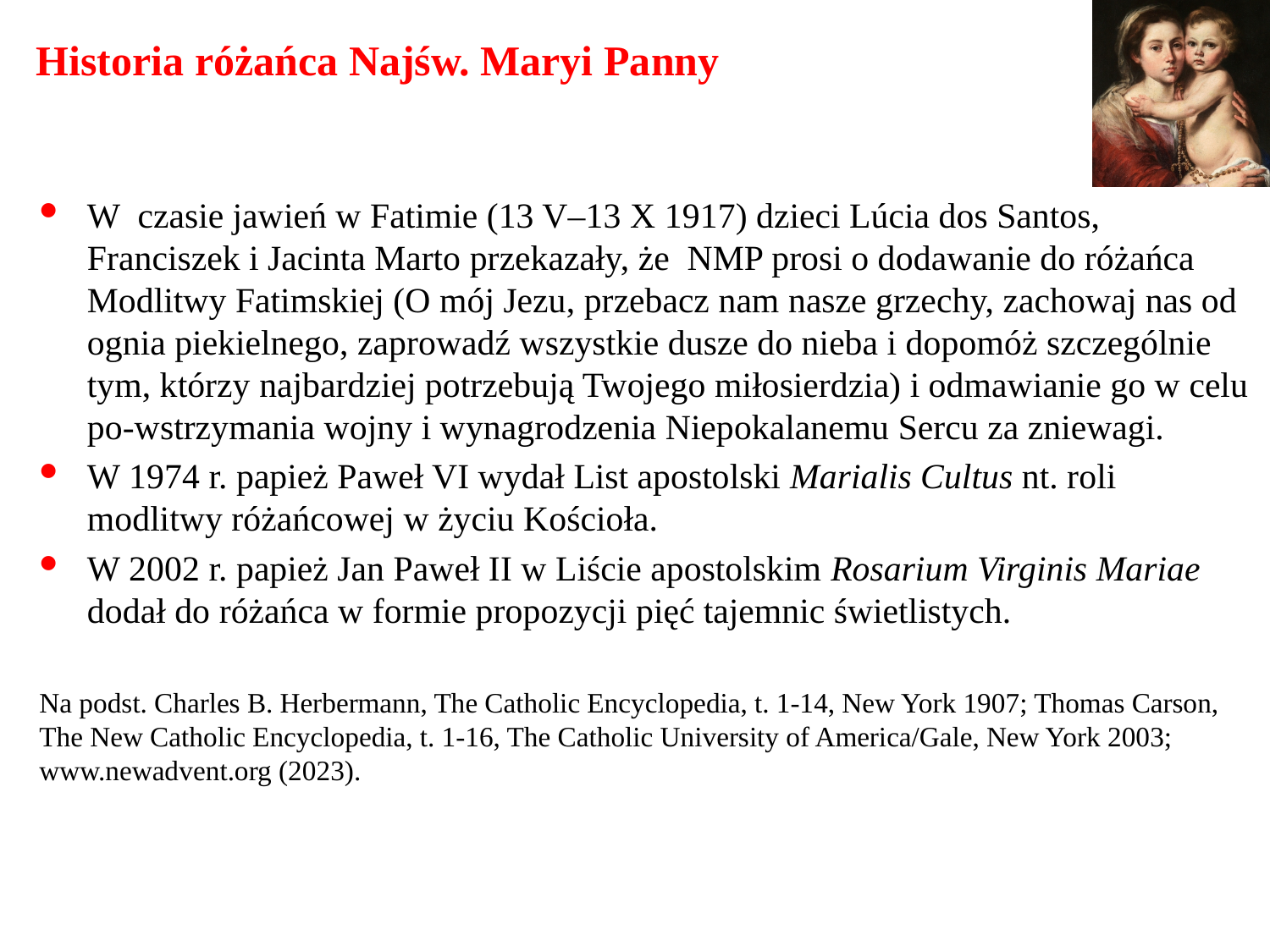

# Historia różańca Najśw. Maryi Panny
W  czasie jawień w Fatimie (13 V–13 X 1917) dzieci Lúcia dos Santos, Franciszek i Jacinta Marto przekazały, że  NMP prosi o dodawanie do różańca Modlitwy Fatimskiej (O mój Jezu, przebacz nam nasze grzechy, zachowaj nas od ognia piekielnego, zaprowadź wszystkie dusze do nieba i dopomóż szczególnie tym, którzy najbardziej potrzebują Twojego miłosierdzia) i odmawianie go w celu po-wstrzymania wojny i wynagrodzenia Niepokalanemu Sercu za zniewagi.
W 1974 r. papież Paweł VI wydał List apostolski Marialis Cultus nt. roli modlitwy różańcowej w życiu Kościoła.
W 2002 r. papież Jan Paweł II w Liście apostolskim Rosarium Virginis Mariae dodał do różańca w formie propozycji pięć tajemnic świetlistych.

Na podst. Charles B. Herbermann, The Catholic Encyclopedia, t. 1-14, New York 1907; Thomas Carson, The New Catholic Encyclopedia, t. 1-16, The Catholic University of America/Gale, New York 2003; www.newad­vent.org (2023).